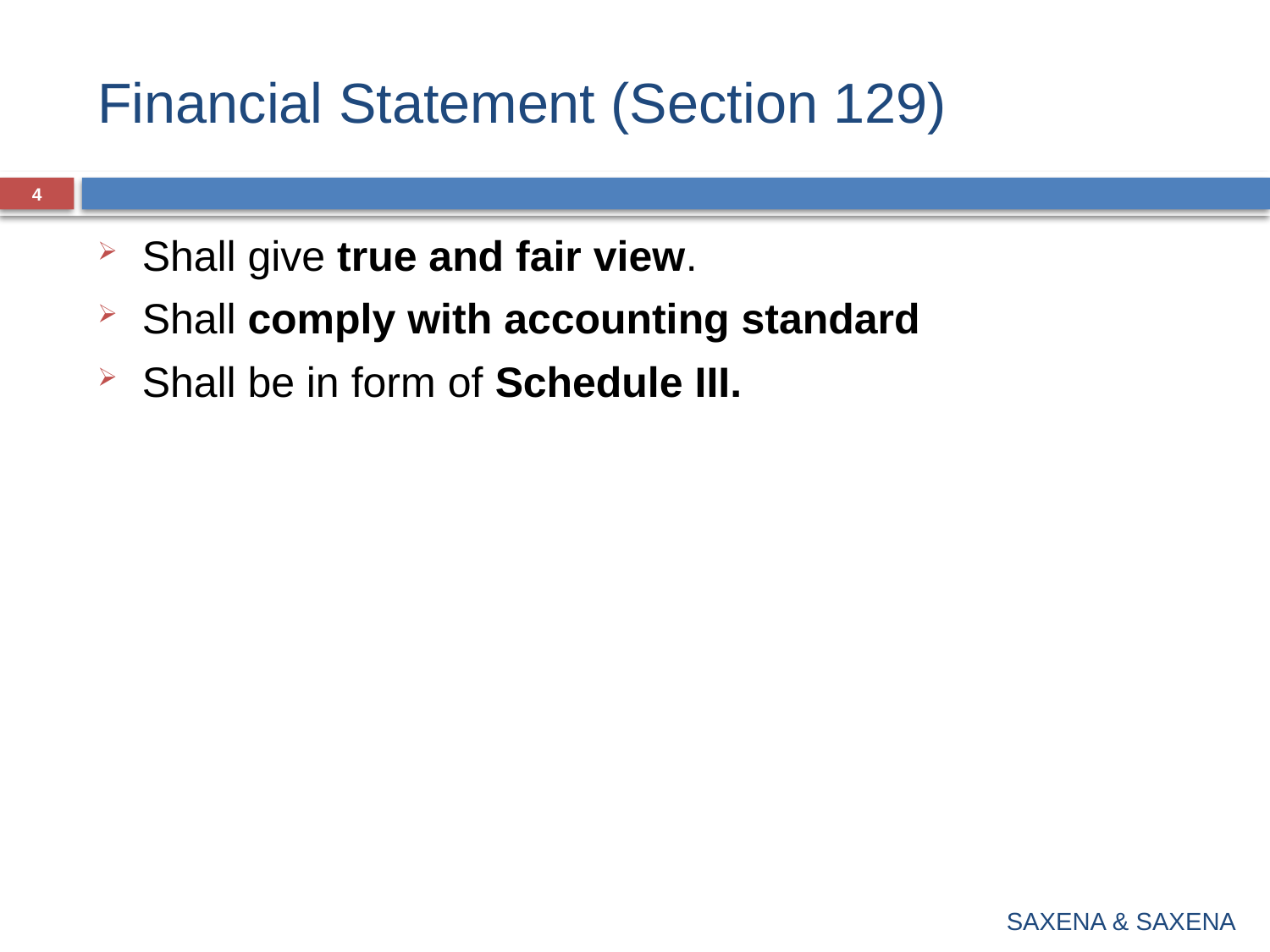

# Financial Statement (Section 129)
4
Shall give true and fair view.
Shall comply with accounting standard
Shall be in form of Schedule III.
SAXENA & SAXENA